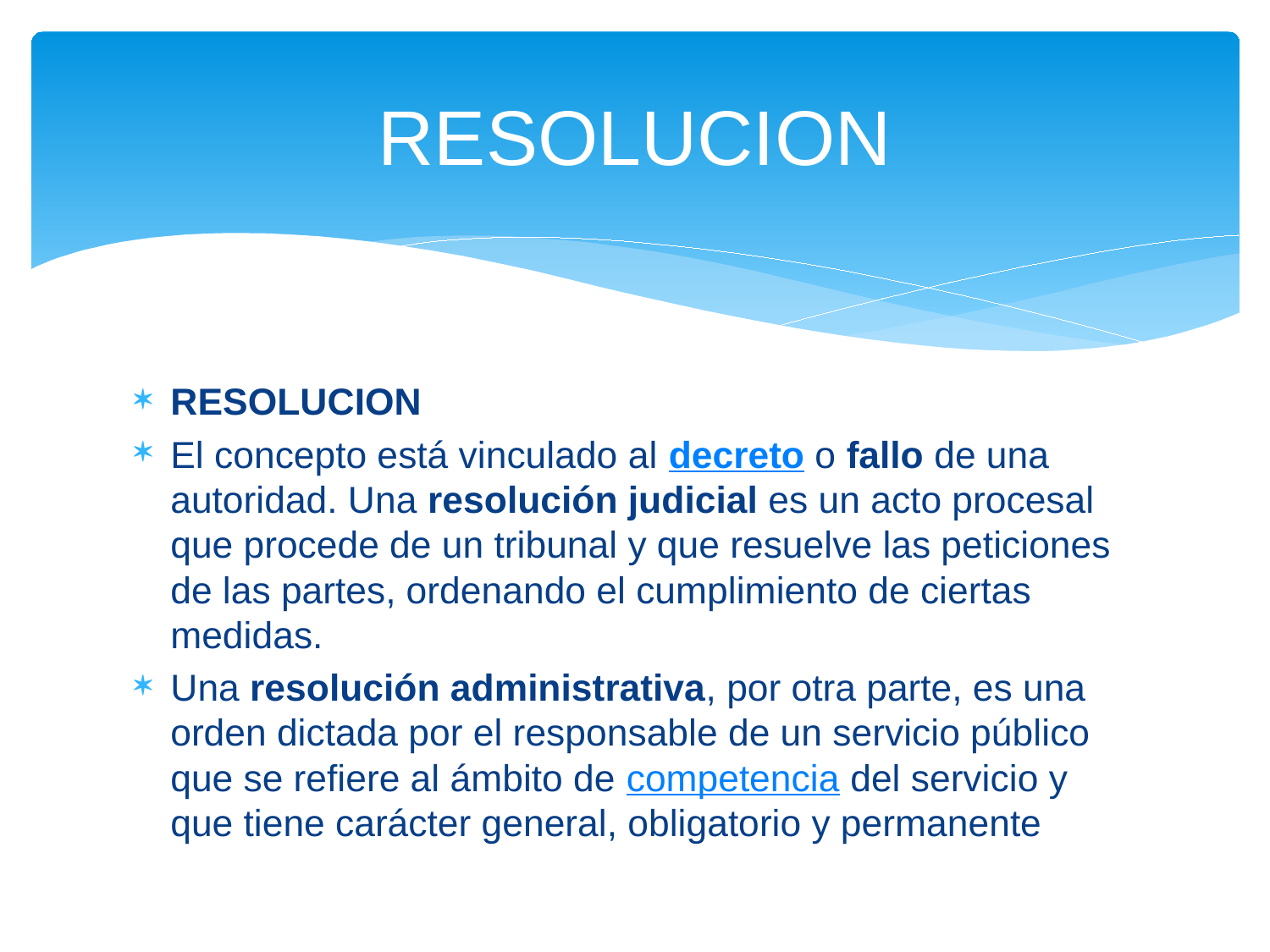

# RESOLUCION
RESOLUCION
El concepto está vinculado al decreto o fallo de una autoridad. Una resolución judicial es un acto procesal que procede de un tribunal y que resuelve las peticiones de las partes, ordenando el cumplimiento de ciertas medidas.
Una resolución administrativa, por otra parte, es una orden dictada por el responsable de un servicio público que se refiere al ámbito de competencia del servicio y que tiene carácter general, obligatorio y permanente